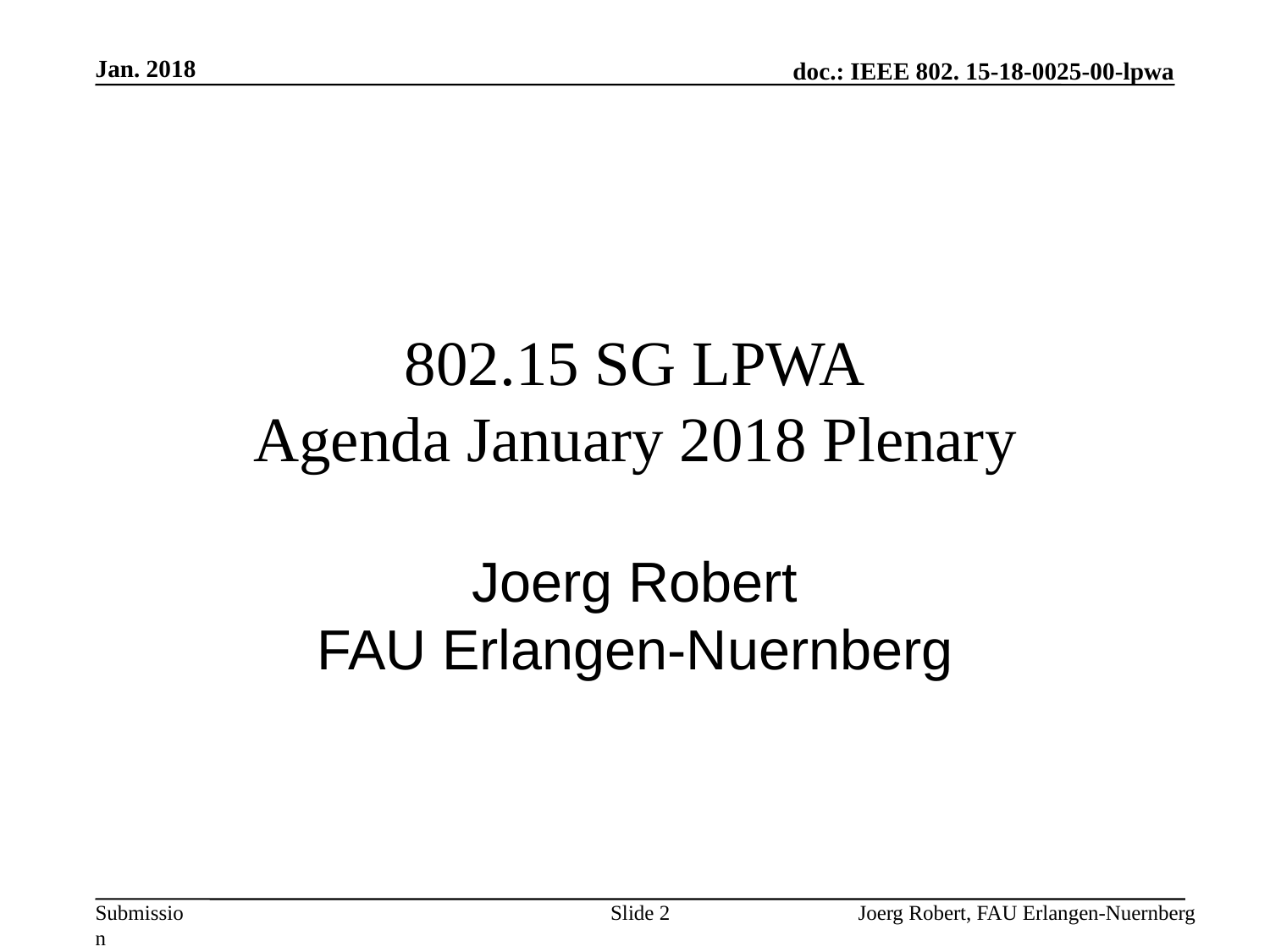

Jan. 2018
# 802.15 SG LPWA Agenda January 2018 Plenary
Joerg Robert
FAU Erlangen-Nuernberg

Slide 2
Joerg Robert, FAU Erlangen-Nuernberg